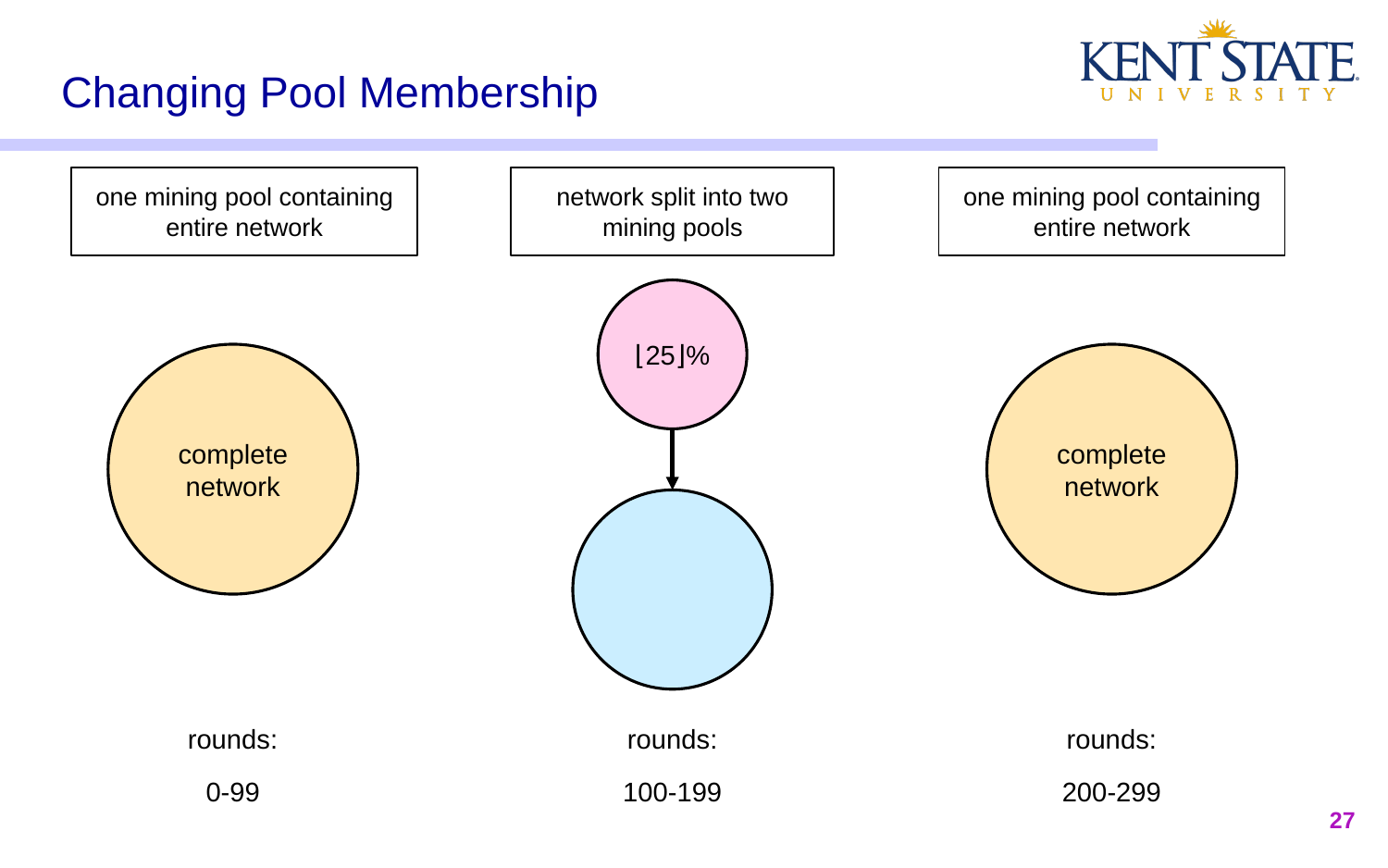

# Changing Pool Membership
one mining pool containing entire network
network split into two mining pools
one mining pool containing entire network
⌊25⌋%
complete
network
complete
network

rounds:
rounds:
rounds:
200-299
0-99
100-199
27